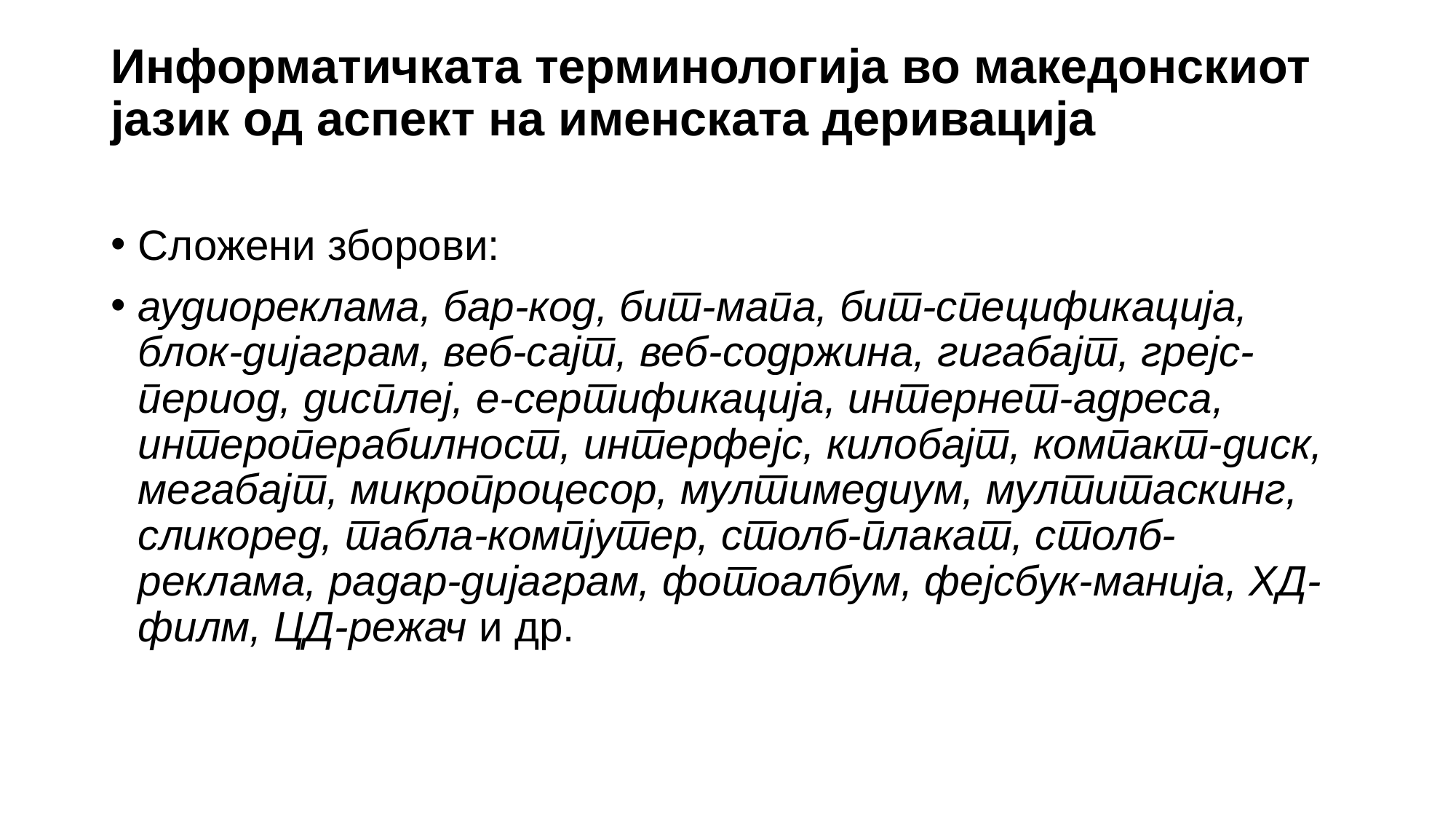

# Информатичката терминологија во македонскиот јазик од аспект на именската деривација
Сложени зборови:
аудиореклама, бар-код, бит-мапа, бит-спецификација, блок-дијаграм, веб-сајт, веб-содржина, гигабајт, грејс-период, дисплеј, е-сертификација, интернет-адреса, интероперабилност, интерфејс, килобајт, компакт-диск, мегабајт, микропроцесор, мултимедиум, мултитаскинг, сликоред, табла-компјутер, столб-плакат, столб-реклама, радар-дијаграм, фотоалбум, фејсбук-манија, ХД-филм, ЦД-режач и др.